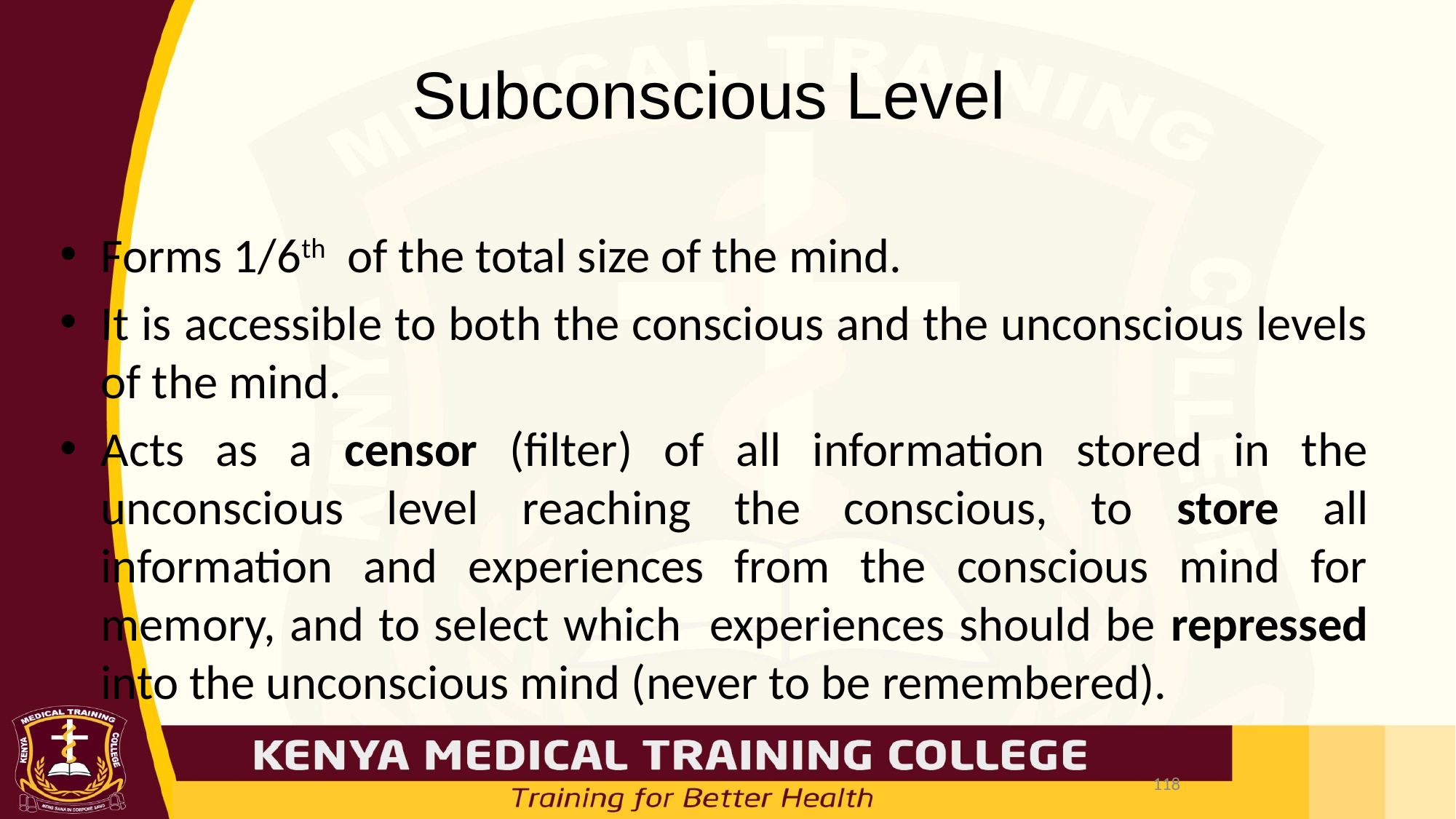

# Subconscious Level
Forms 1/6th  of the total size of the mind.
It is accessible to both the conscious and the unconscious levels of the mind.
Acts as a censor (filter) of all information stored in the unconscious level reaching the conscious, to store all information and experiences from the conscious mind for memory, and to select which  experiences should be repressed into the unconscious mind (never to be remembered).

118